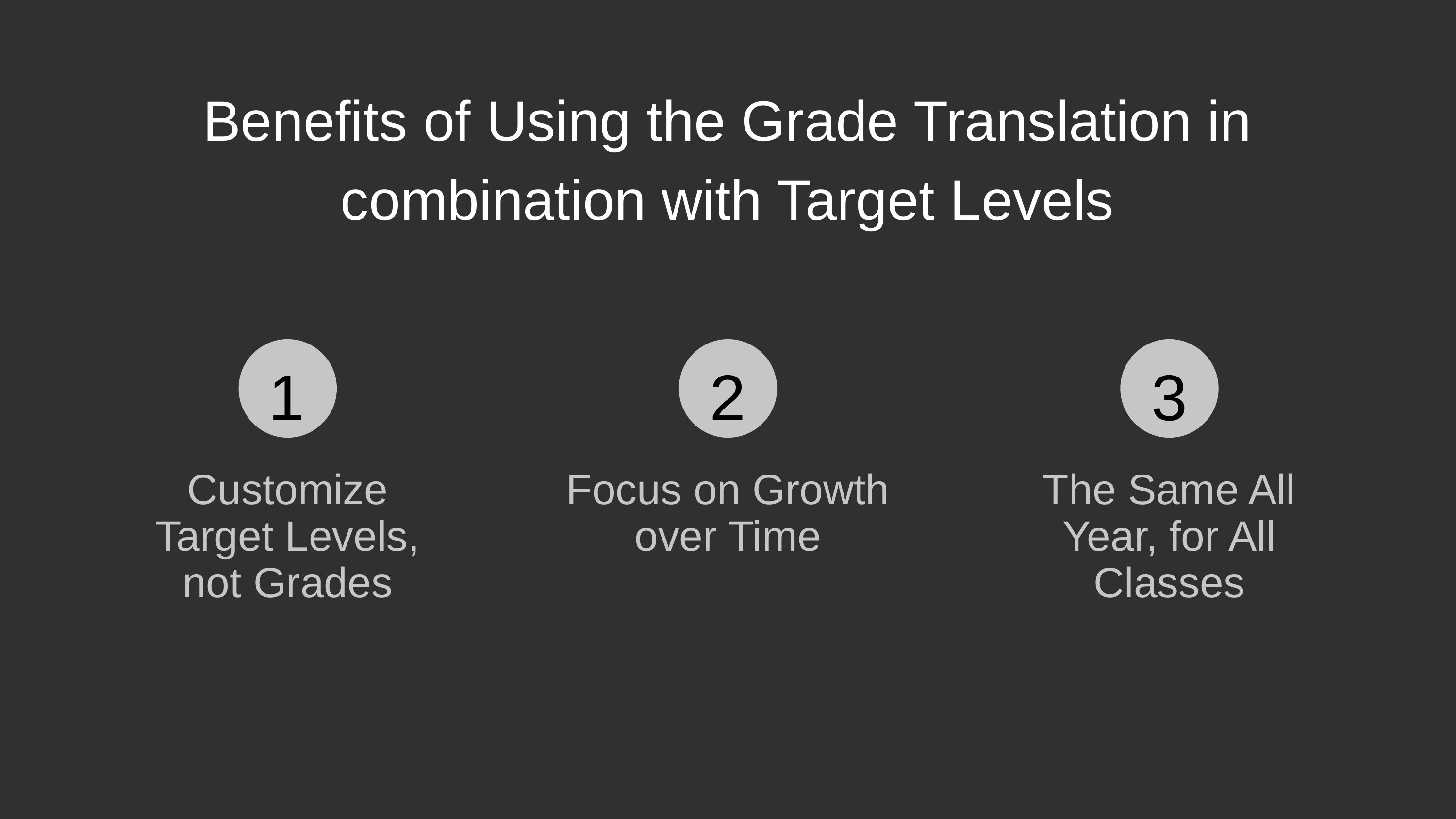

Benefits of Using the Grade Translation in combination with Target Levels
1
2
3

Customize Target Levels, not Grades
Focus on Growth over Time
The Same All Year, for All Classes